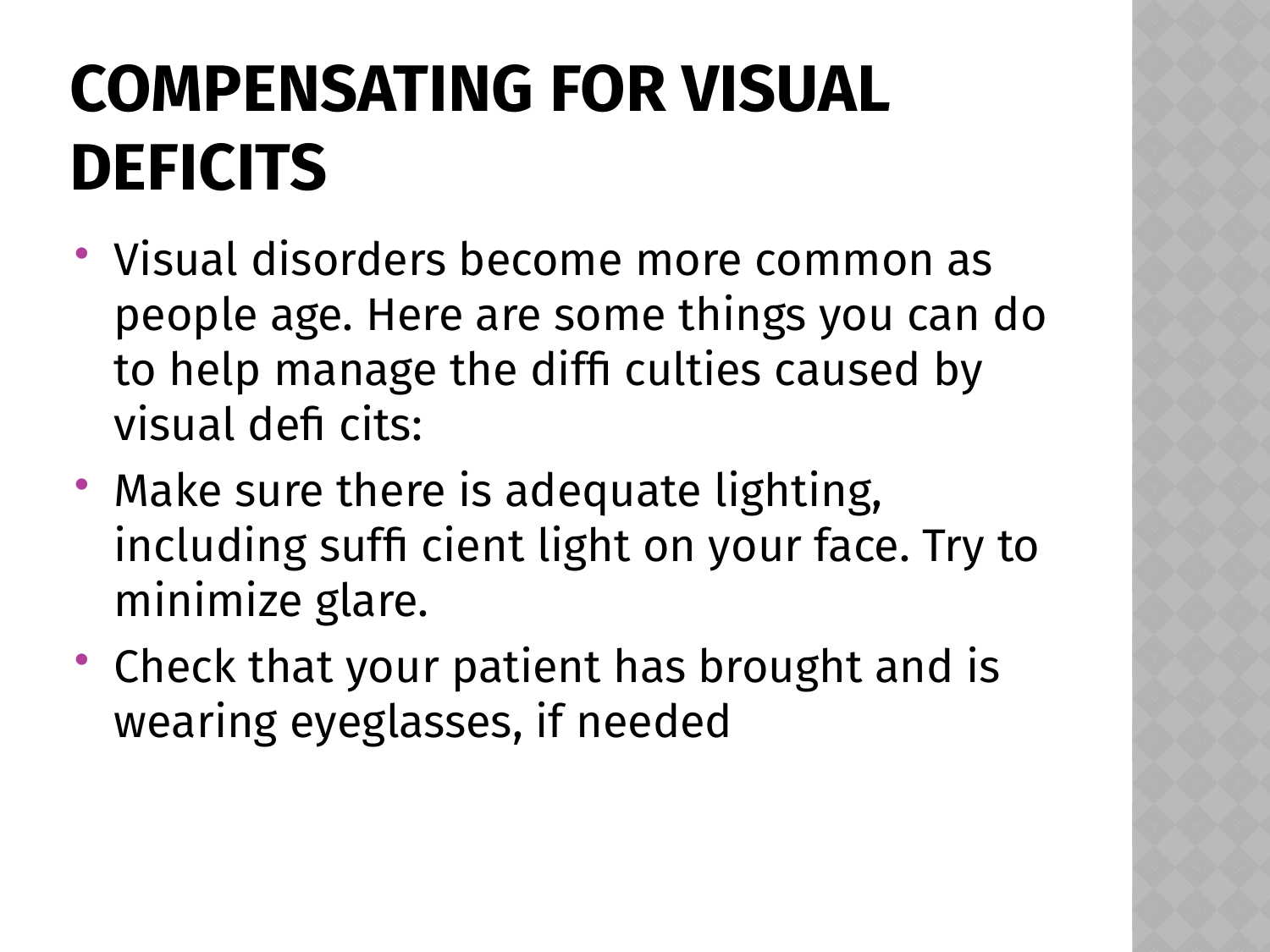

# Compensating for Visual Deficits
Visual disorders become more common as people age. Here are some things you can do to help manage the diffi culties caused by visual defi cits:
Make sure there is adequate lighting, including suffi cient light on your face. Try to minimize glare.
Check that your patient has brought and is wearing eyeglasses, if needed